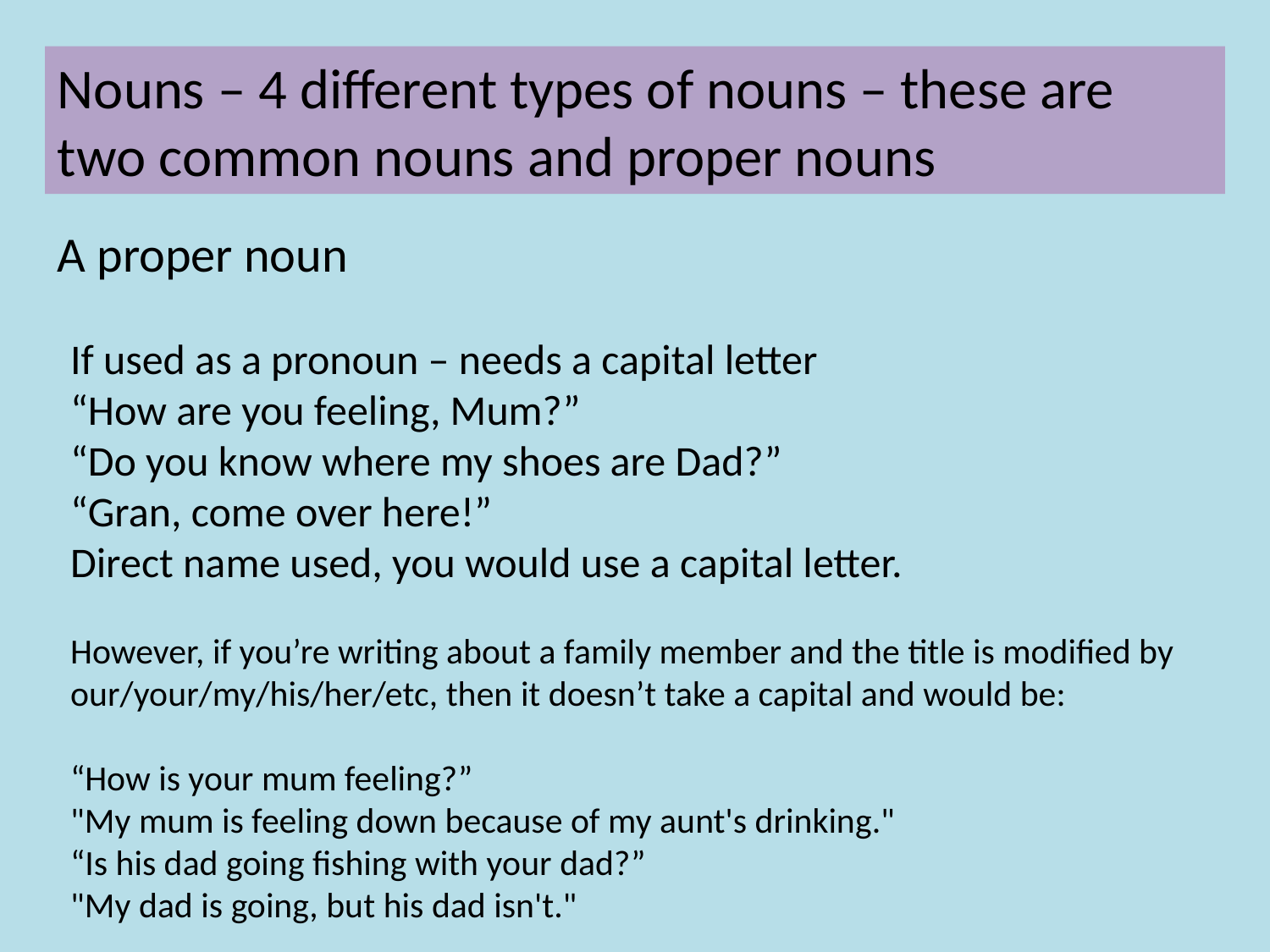

Nouns – 4 different types of nouns – these are two common nouns and proper nouns
A proper noun
If used as a pronoun – needs a capital letter
“How are you feeling, Mum?”
“Do you know where my shoes are Dad?”
“Gran, come over here!”
Direct name used, you would use a capital letter.

However, if you’re writing about a family member and the title is modified by our/your/my/his/her/etc, then it doesn’t take a capital and would be:

“How is your mum feeling?”
"My mum is feeling down because of my aunt's drinking."
“Is his dad going fishing with your dad?”
"My dad is going, but his dad isn't."